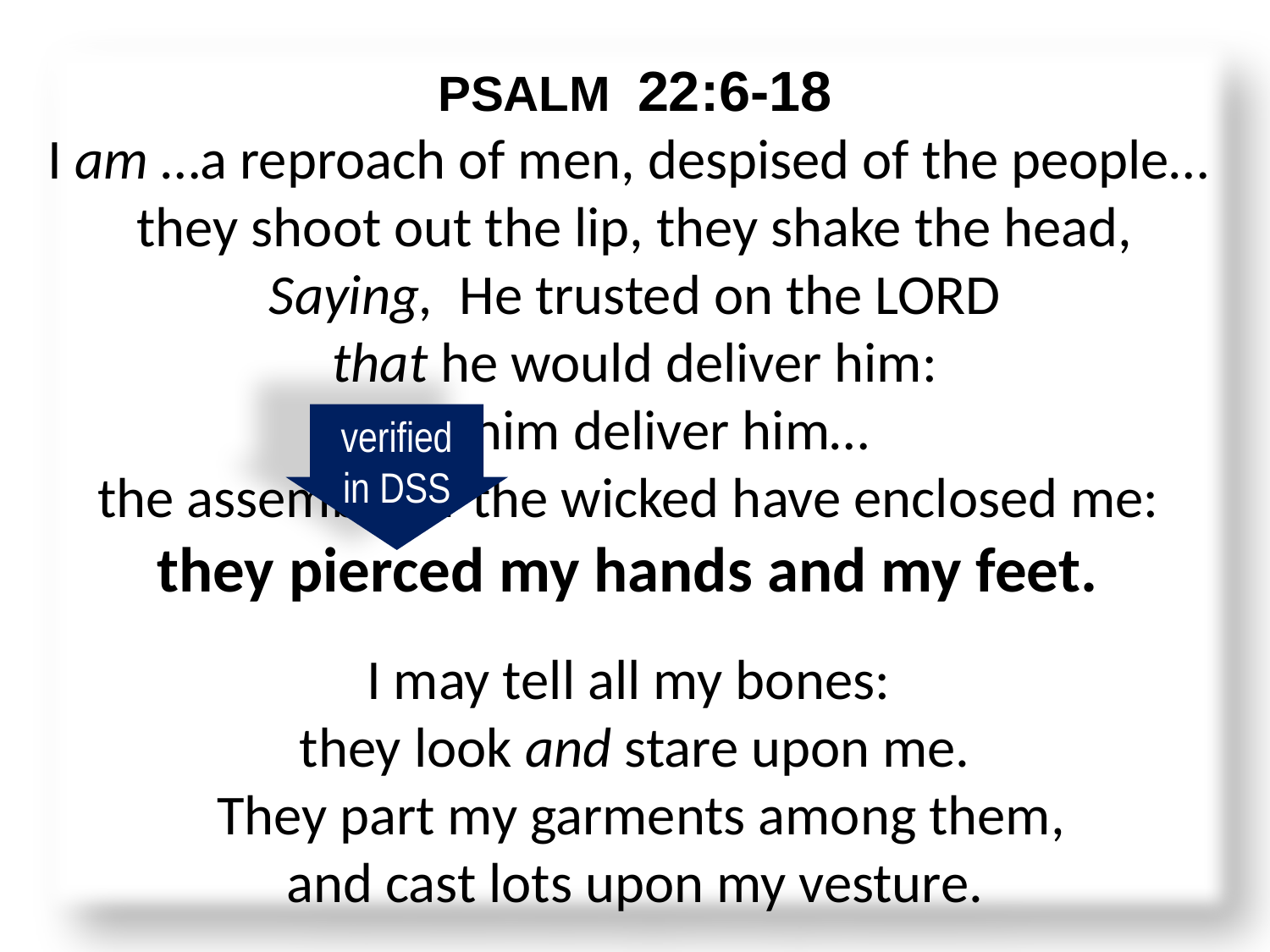

#

PSALM  22:6-18
I am …a reproach of men, despised of the people…
 they shoot out the lip, they shake the head,
Saying,  He trusted on the LORD
that he would deliver him:
 let him deliver him…
the assembly of the wicked have enclosed me:
they pierced my hands and my feet.

I may tell all my bones:
they look and stare upon me.
 They part my garments among them,
and cast lots upon my vesture.
verified in DSS